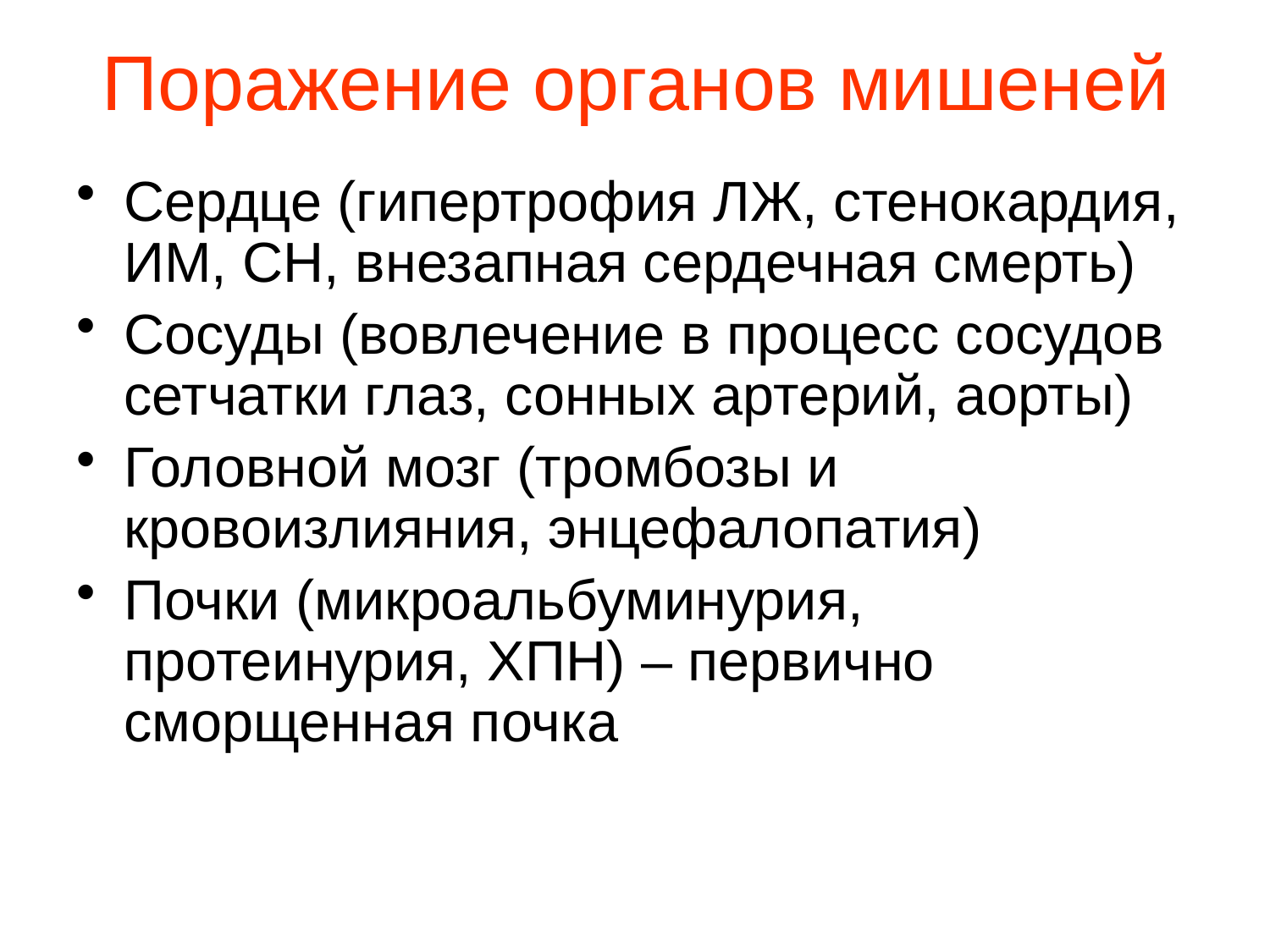

# Поражение органов мишеней
Сердце (гипертрофия ЛЖ, стенокардия, ИМ, СН, внезапная сердечная смерть)
Сосуды (вовлечение в процесс сосудов сетчатки глаз, сонных артерий, аорты)
Головной мозг (тромбозы и кровоизлияния, энцефалопатия)
Почки (микроальбуминурия, протеинурия, ХПН) – первично сморщенная почка